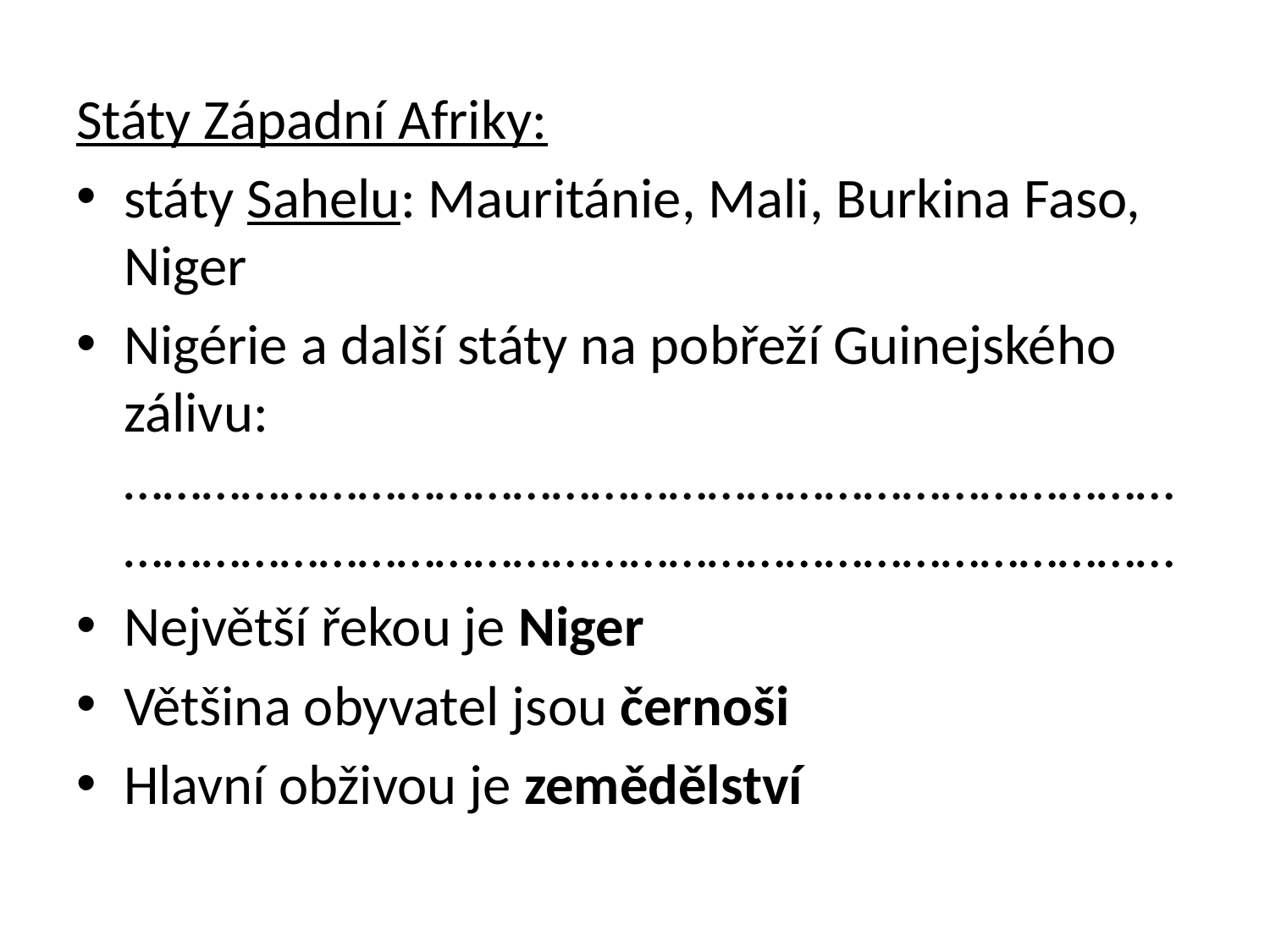

Státy Západní Afriky:
státy Sahelu: Mauritánie, Mali, Burkina Faso, Niger
Nigérie a další státy na pobřeží Guinejského zálivu: ………………………………………………………………………………………………………………………………………………
Největší řekou je Niger
Většina obyvatel jsou černoši
Hlavní obživou je zemědělství